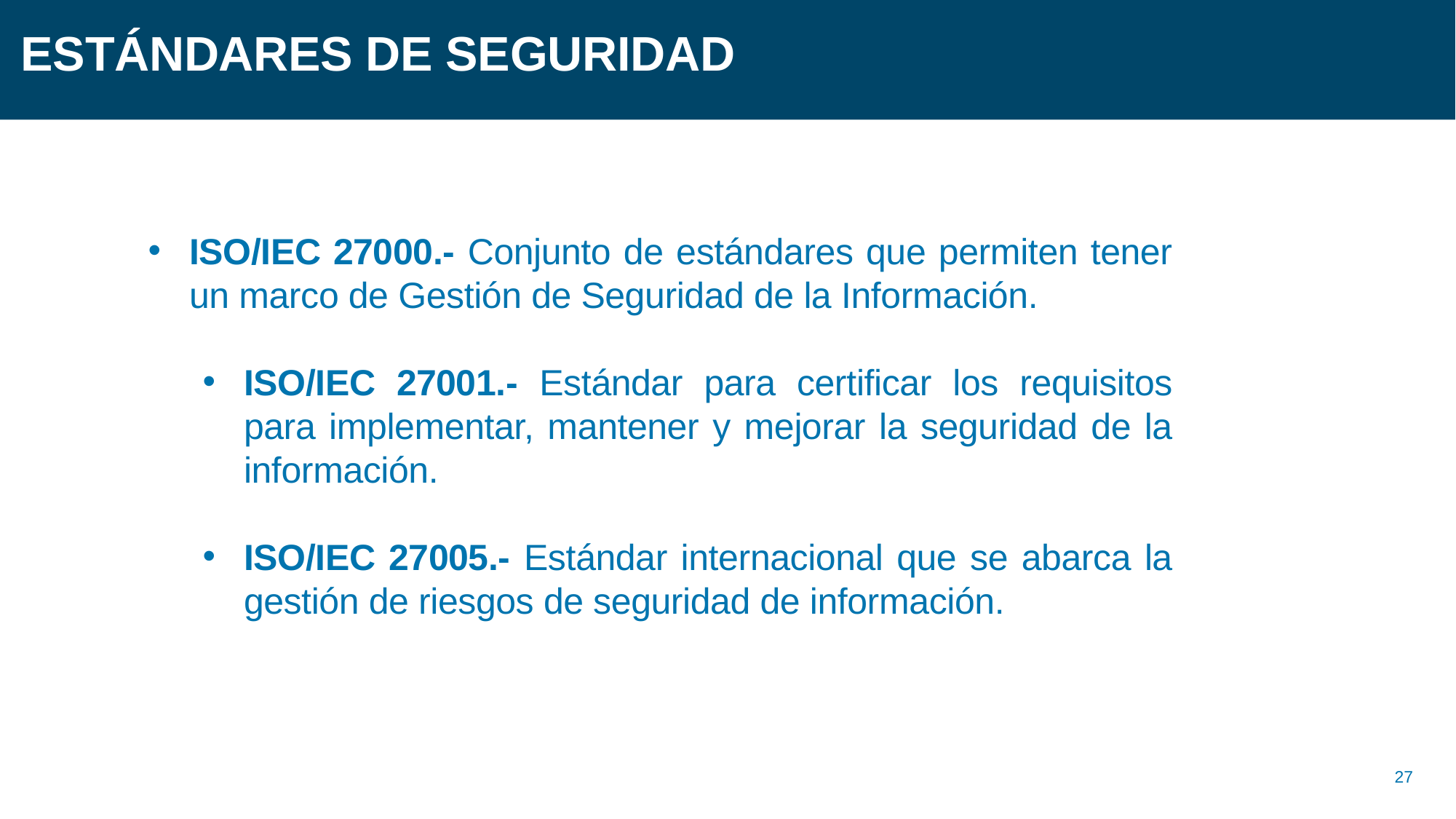

ESTÁNDARES DE SEGURIDAD
ISO/IEC 27000.- Conjunto de estándares que permiten tener un marco de Gestión de Seguridad de la Información.

ISO/IEC 27001.- Estándar para certificar los requisitos para implementar, mantener y mejorar la seguridad de la información.

ISO/IEC 27005.- Estándar internacional que se abarca la gestión de riesgos de seguridad de información.
27